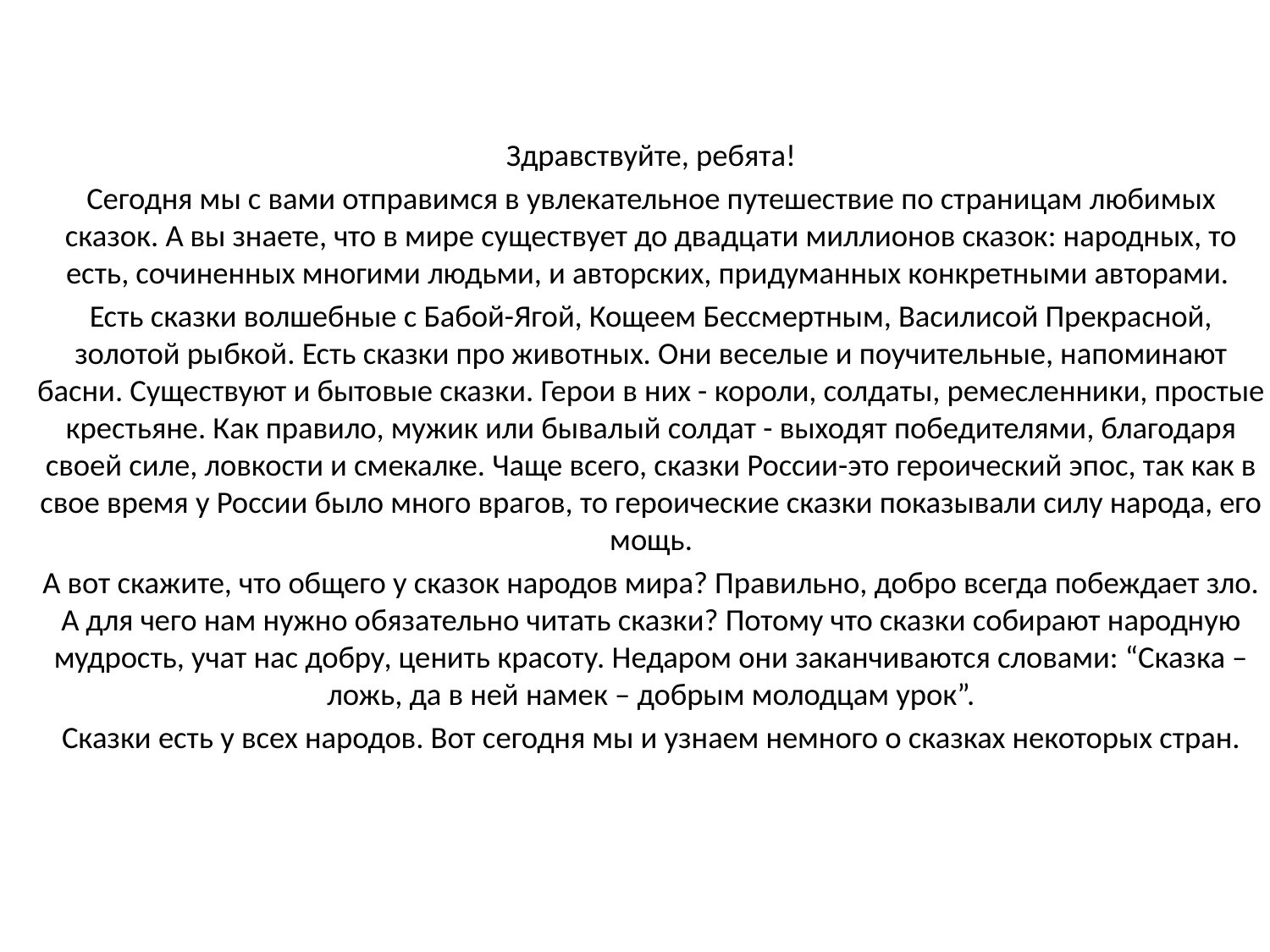

Здравствуйте, ребята!
Сегодня мы с вами отправимся в увлекательное путешествие по страницам любимых сказок. А вы знаете, что в мире существует до двадцати миллионов сказок: народных, то есть, сочиненных многими людьми, и авторских, придуманных конкретными авторами.
Есть сказки волшебные с Бабой-Ягой, Кощеем Бессмертным, Василисой Прекрасной, золотой рыбкой. Есть сказки про животных. Они веселые и поучительные, напоминают басни. Существуют и бытовые сказки. Герои в них - короли, солдаты, ремесленники, простые крестьяне. Как правило, мужик или бывалый солдат - выходят победителями, благодаря своей силе, ловкости и смекалке. Чаще всего, сказки России-это героический эпос, так как в свое время у России было много врагов, то героические сказки показывали силу народа, его мощь.
А вот скажите, что общего у сказок народов мира? Правильно, добро всегда побеждает зло. А для чего нам нужно обязательно читать сказки? Потому что сказки собирают народную мудрость, учат нас добру, ценить красоту. Недаром они заканчиваются словами: “Сказка – ложь, да в ней намек – добрым молодцам урок”.
Сказки есть у всех народов. Вот сегодня мы и узнаем немного о сказках некоторых стран.